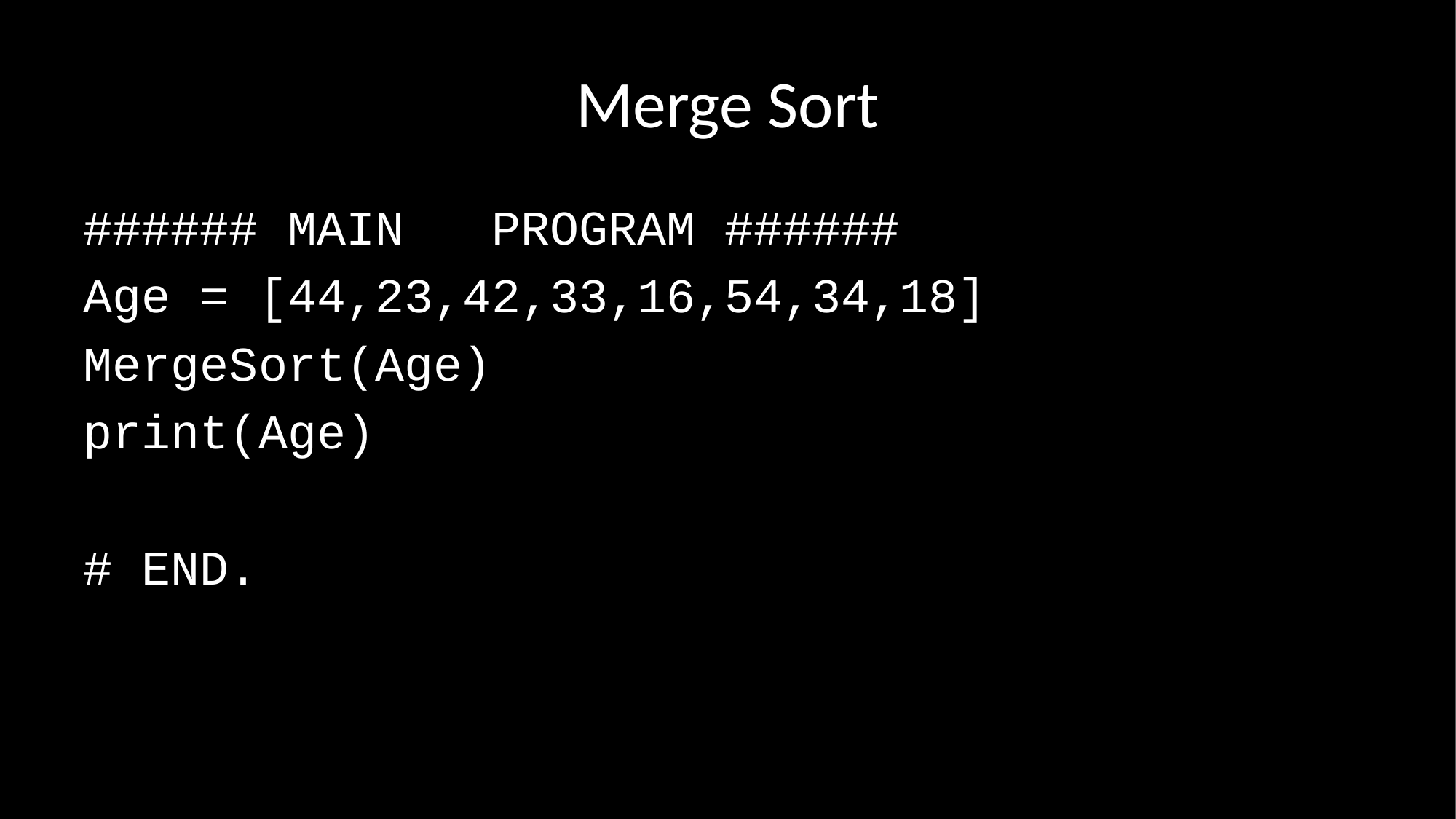

# Merge Sort
###### MAIN   PROGRAM ######
Age = [44,23,42,33,16,54,34,18]
MergeSort(Age)
print(Age)

# END.